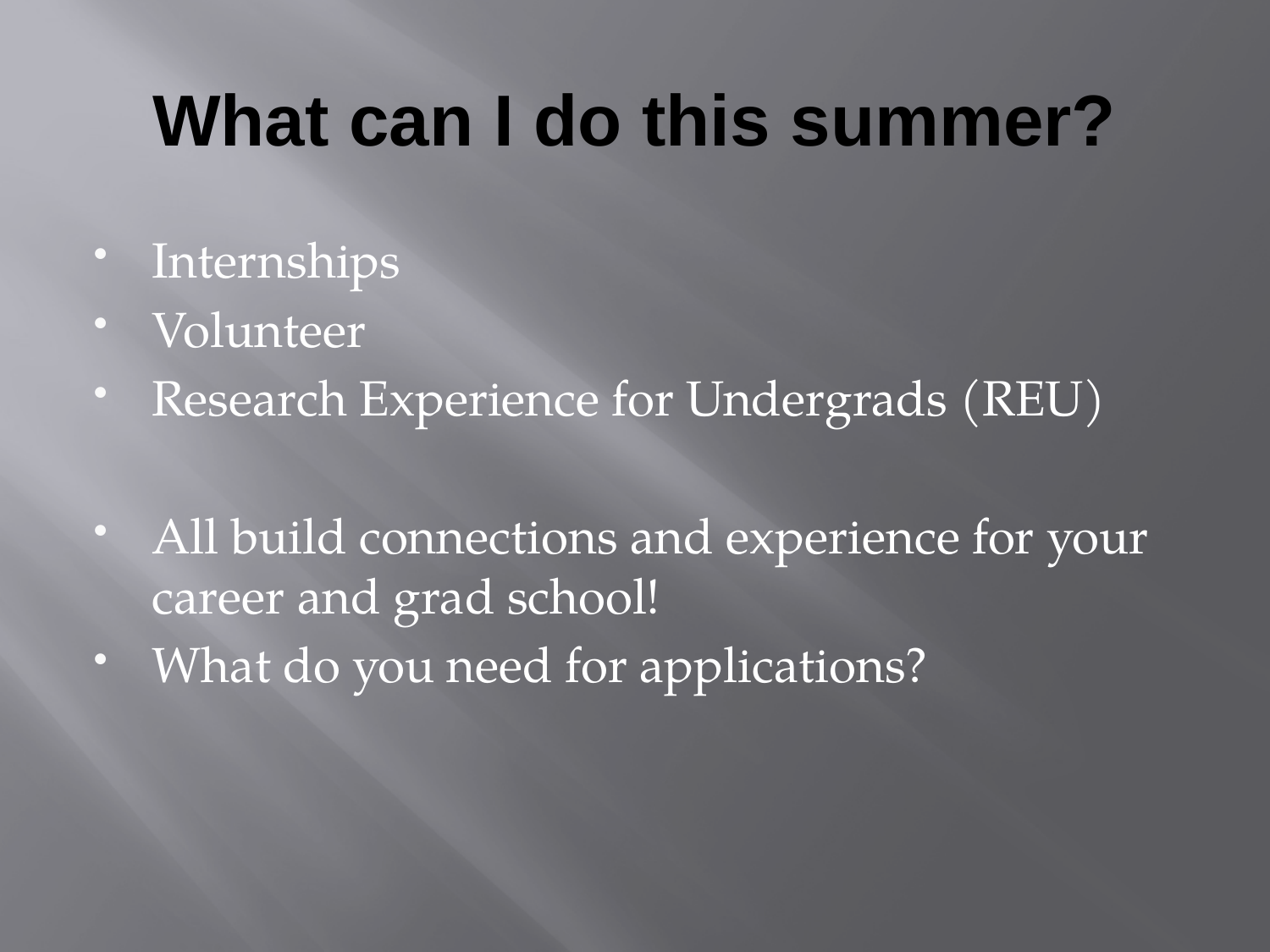

# What can I do this summer?
Internships
Volunteer
Research Experience for Undergrads (REU)

All build connections and experience for your career and grad school!
What do you need for applications?